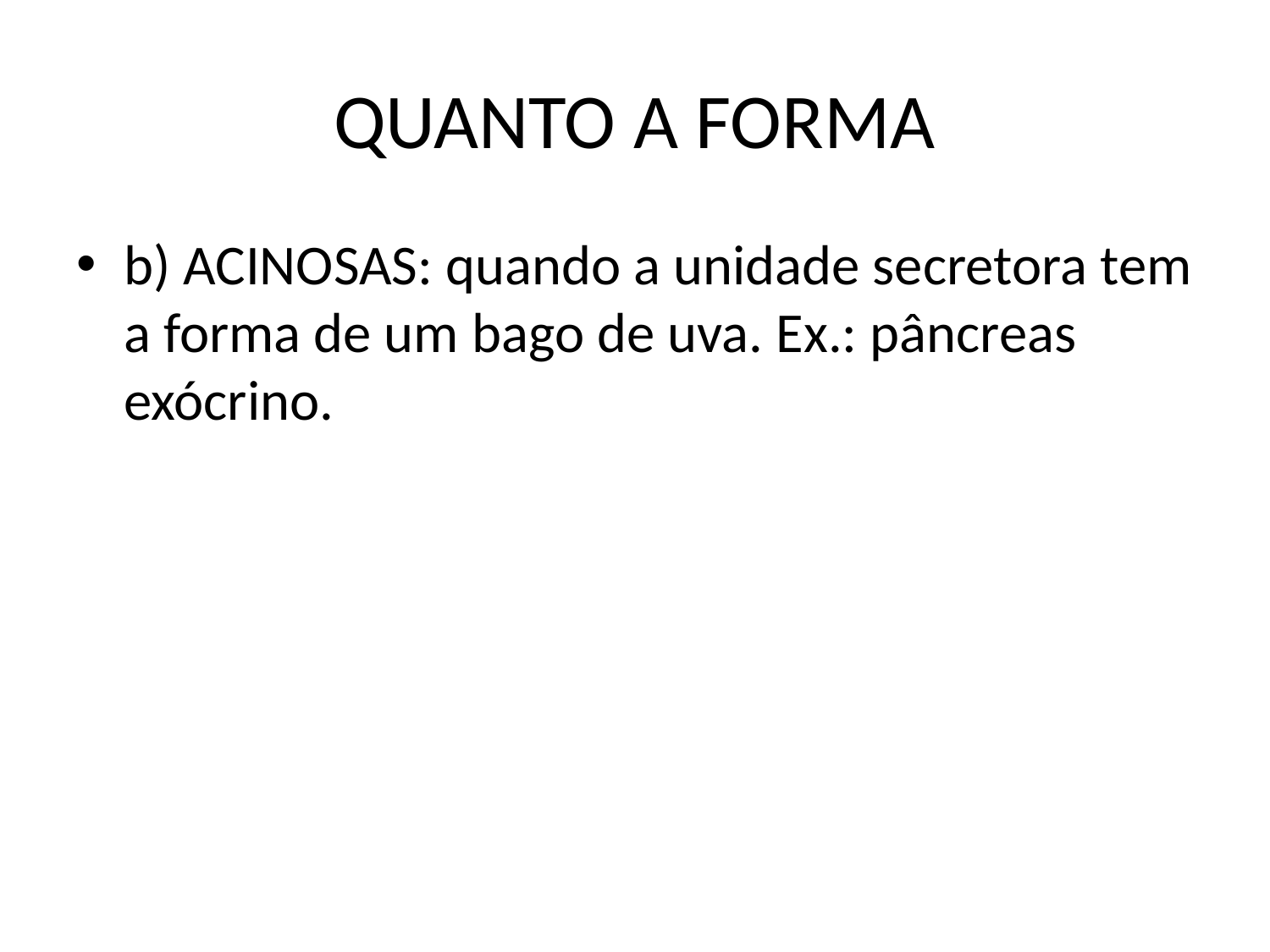

# QUANTO A FORMA
b) ACINOSAS: quando a unidade secretora tem a forma de um bago de uva. Ex.: pâncreas exócrino.